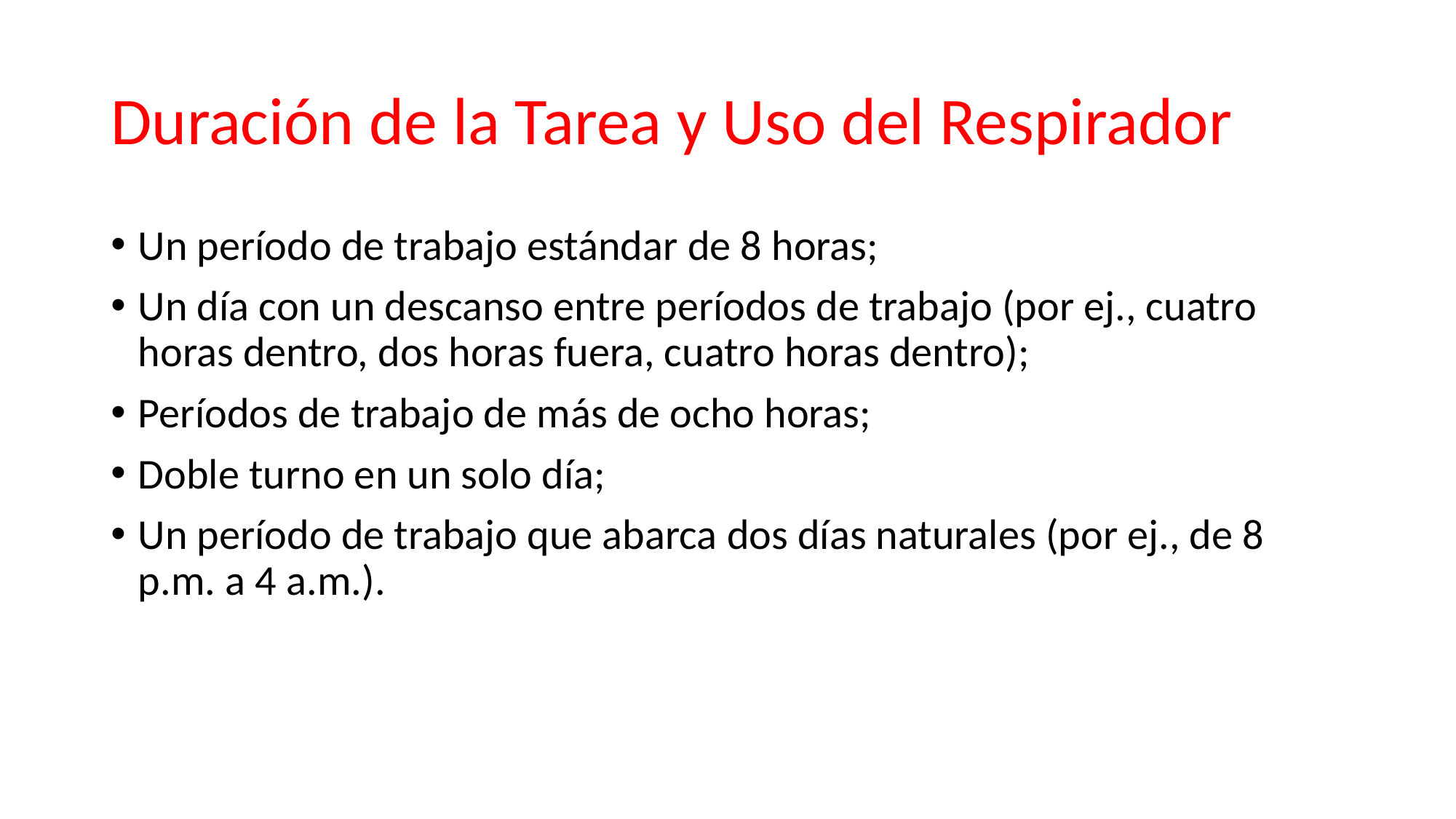

# Duración de la Tarea y Uso del Respirador
Un período de trabajo estándar de 8 horas;
Un día con un descanso entre períodos de trabajo (por ej., cuatro horas dentro, dos horas fuera, cuatro horas dentro);
Períodos de trabajo de más de ocho horas;
Doble turno en un solo día;
Un período de trabajo que abarca dos días naturales (por ej., de 8 p.m. a 4 a.m.).